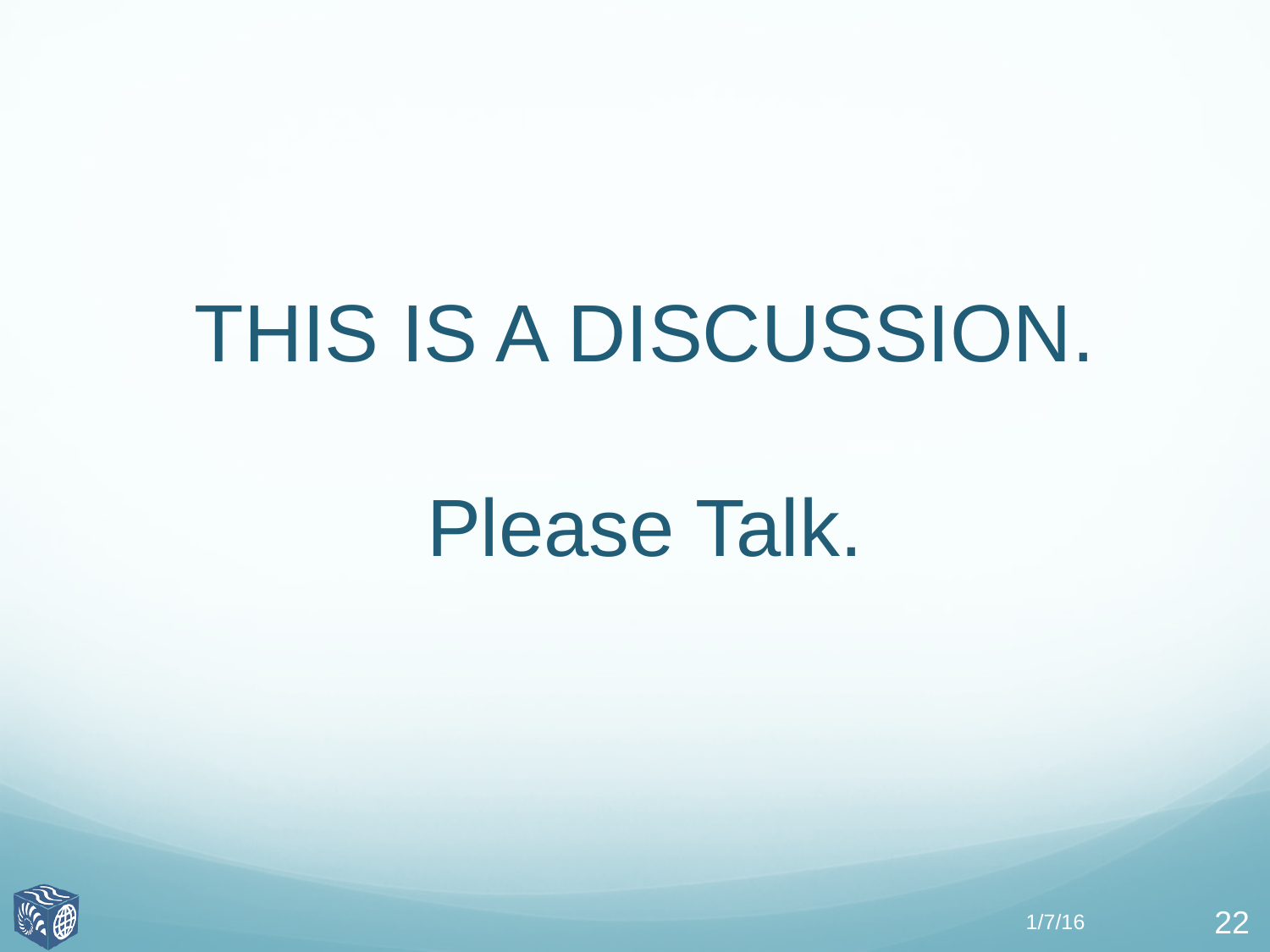

# THIS IS A DISCUSSION. Please Talk.
1/7/16
22